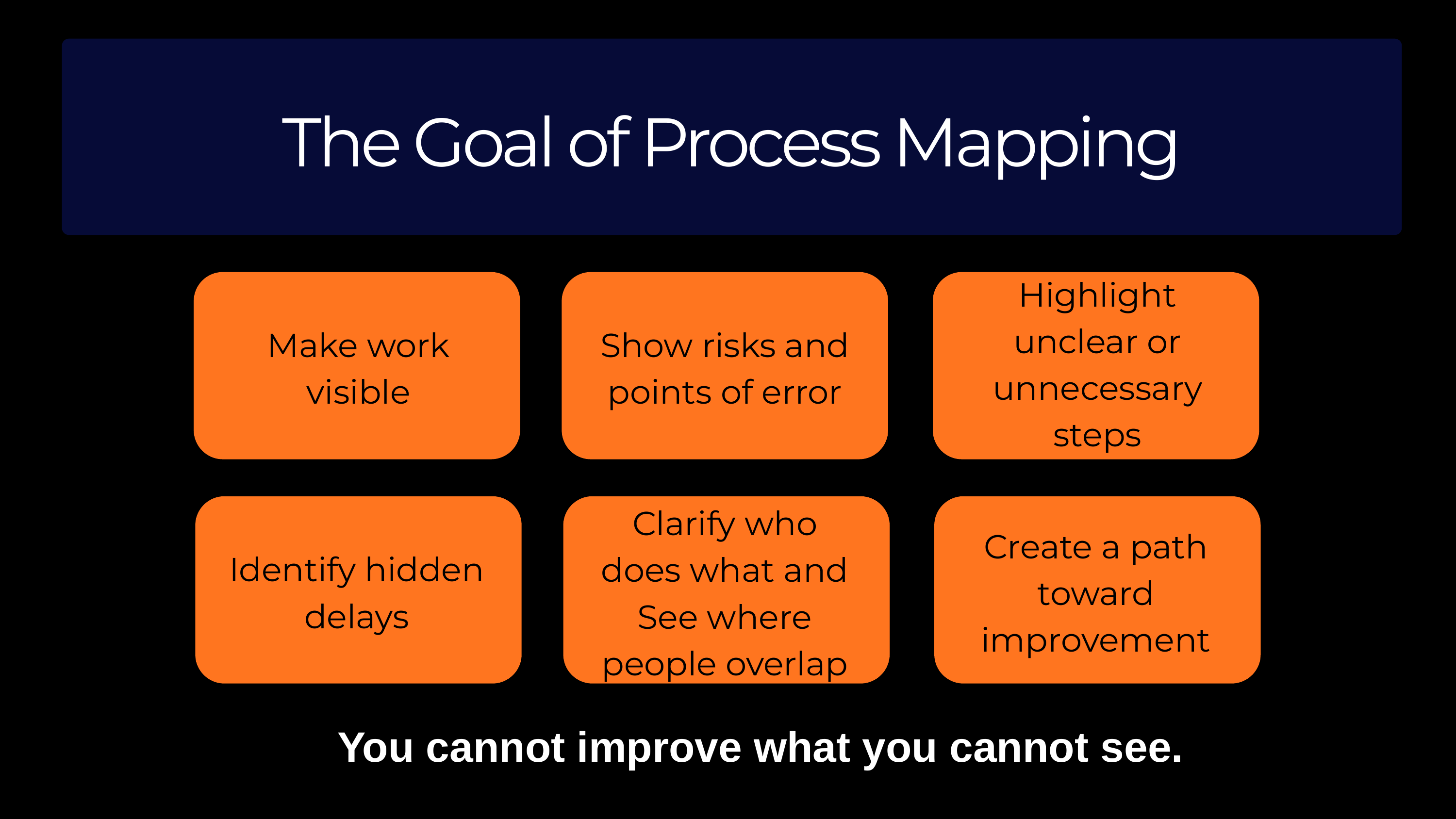

The Goal of Process Mapping
Highlight unclear or unnecessary steps

Make work visible
Show risks and points of error
Clarify who does what and See where people overlap

Create a path toward improvement
Identify hidden delays
You cannot improve what you cannot see.